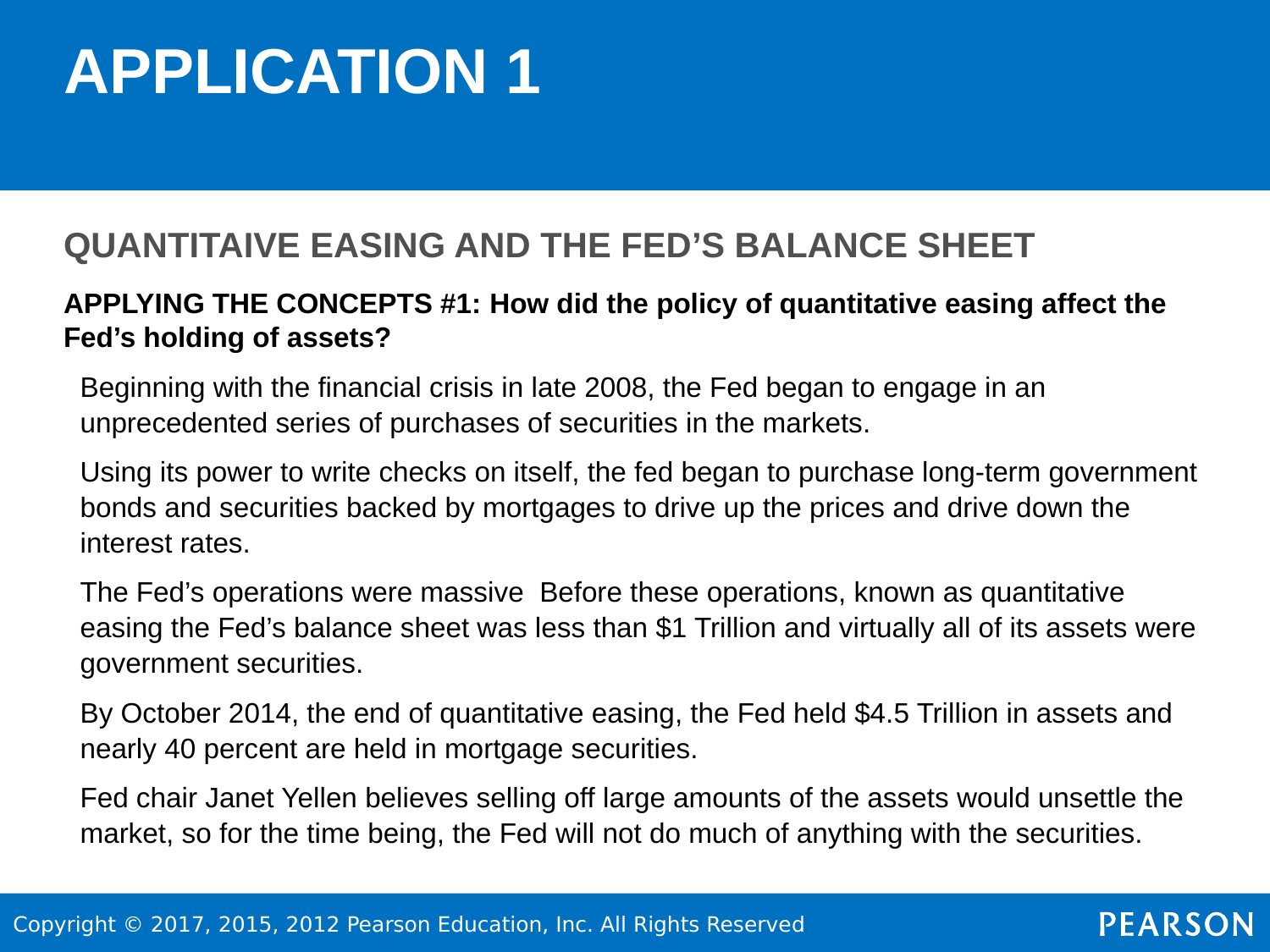

# APPLICATION 1
QUANTITAIVE EASING AND THE FED’S BALANCE SHEET
APPLYING THE CONCEPTS #1: How did the policy of quantitative easing affect the Fed’s holding of assets?
Beginning with the financial crisis in late 2008, the Fed began to engage in an unprecedented series of purchases of securities in the markets.
Using its power to write checks on itself, the fed began to purchase long-term government bonds and securities backed by mortgages to drive up the prices and drive down the interest rates.
The Fed’s operations were massive  Before these operations, known as quantitative easing the Fed’s balance sheet was less than $1 Trillion and virtually all of its assets were government securities.
By October 2014, the end of quantitative easing, the Fed held $4.5 Trillion in assets and nearly 40 percent are held in mortgage securities.
Fed chair Janet Yellen believes selling off large amounts of the assets would unsettle the market, so for the time being, the Fed will not do much of anything with the securities.